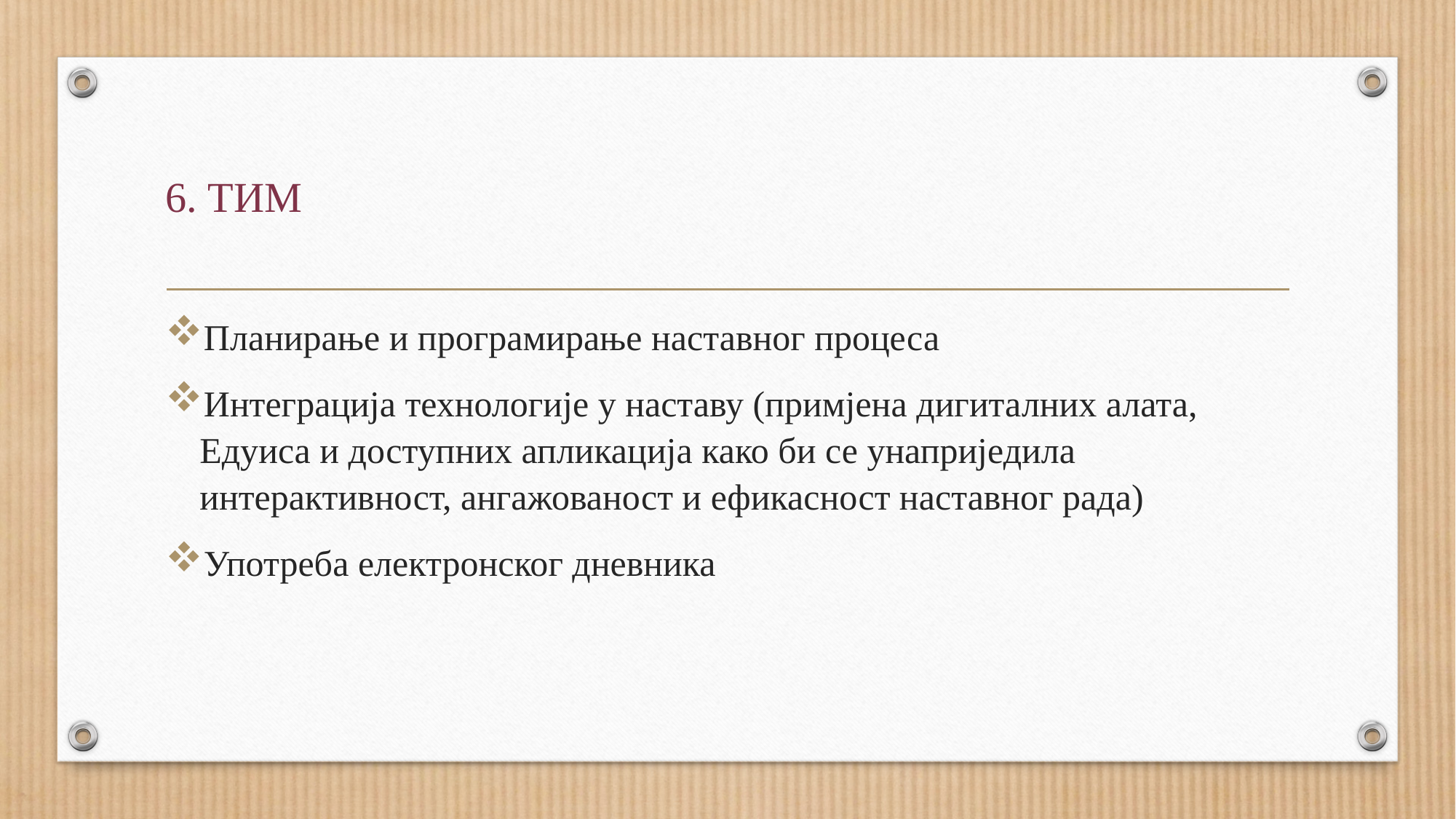

# 6. ТИМ
Планирање и програмирање наставног процеса
Интеграција технологије у наставу (примјена дигиталних алата, Едуиса и доступних апликација како би се унаприједила интерактивност, ангажованост и ефикасност наставног рада)
Употреба електронског дневника